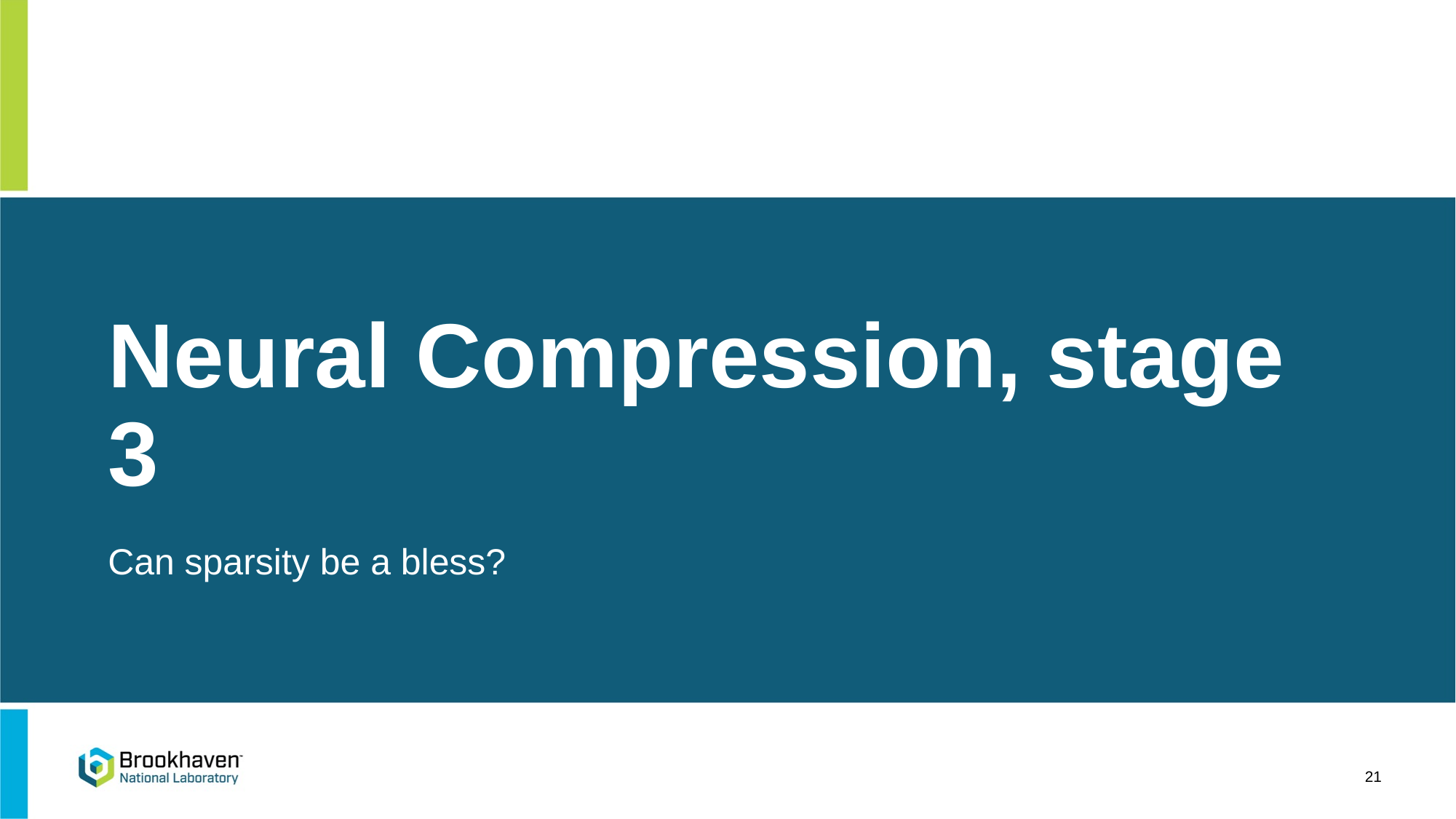

# Neural Compression, stage 3
Can sparsity be a bless?
21